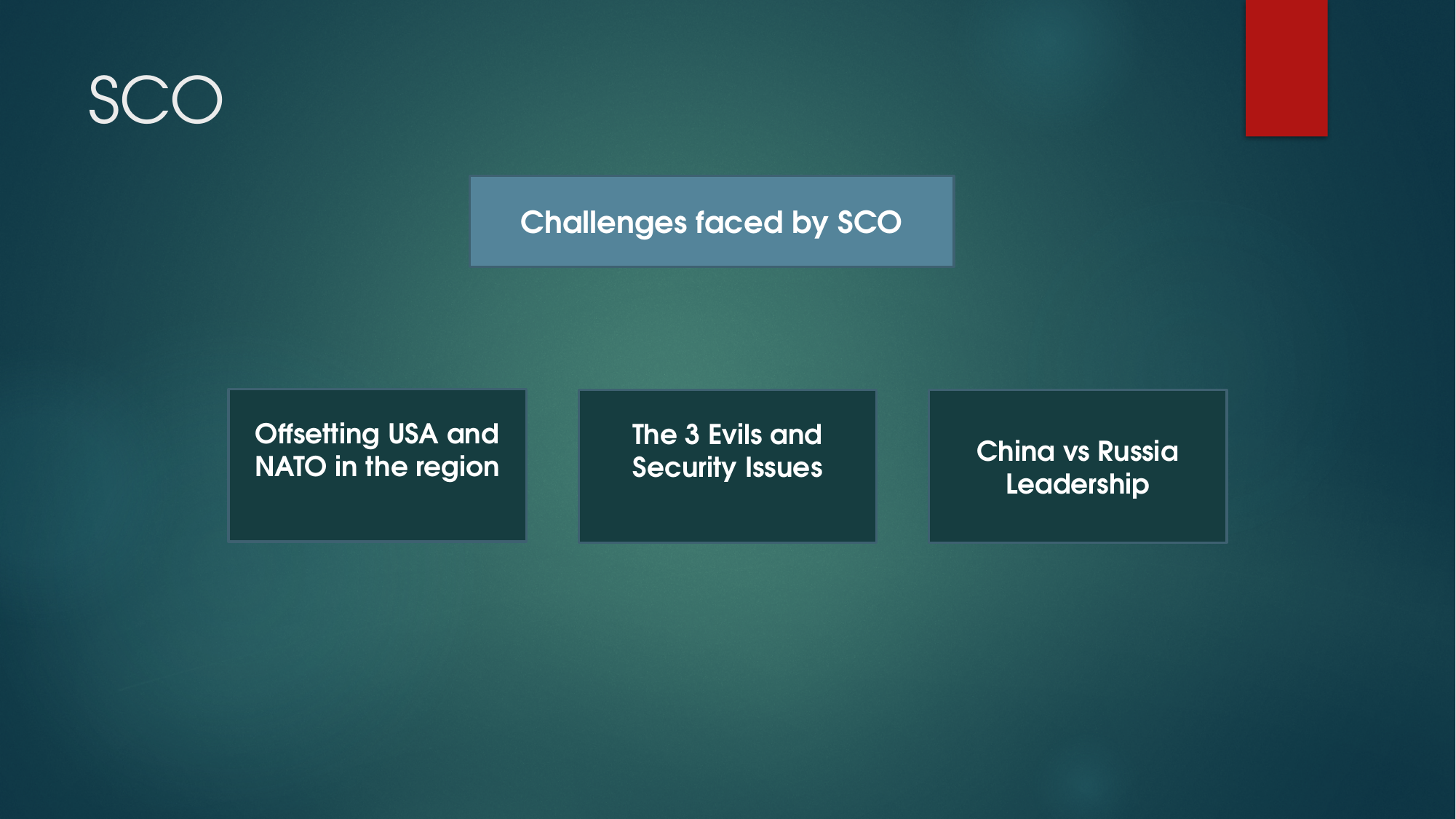

# SCO
Challenges faced by SCO
Offsetting USA and NATO in the region

The 3 Evils and Security Issues

China vs Russia Leadership